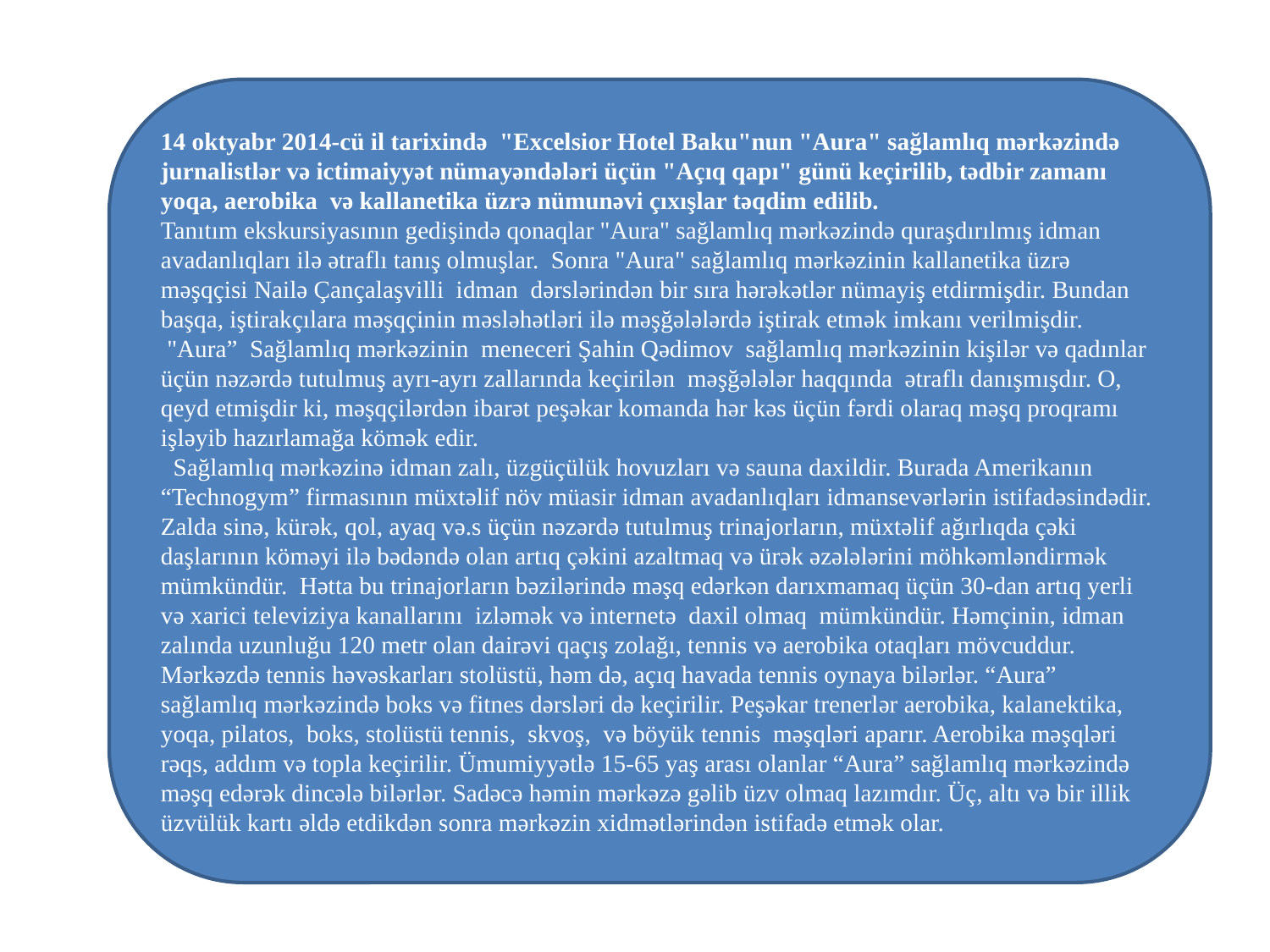

14 oktyabr 2014-cü il tarixində  "Excelsior Hotel Baku"nun "Aura" sağlamlıq mərkəzində jurnalistlər və ictimaiyyət nümayəndələri üçün "Açıq qapı" günü keçirilib, tədbir zamanı yoqa, aerobika  və kallanetika üzrə nümunəvi çıxışlar təqdim edilib.
Tanıtım ekskursiyasının gedişində qonaqlar "Aura" sağlamlıq mərkəzində quraşdırılmış idman avadanlıqları ilə ətraflı tanış olmuşlar.  Sonra "Aura" sağlamlıq mərkəzinin kallanetika üzrə məşqçisi Nailə Çançalaşvilli  idman  dərslərindən bir sıra hərəkətlər nümayiş etdirmişdir. Bundan başqa, iştirakçılara məşqçinin məsləhətləri ilə məşğələlərdə iştirak etmək imkanı verilmişdir.
 "Aura”  Sağlamlıq mərkəzinin  meneceri Şahin Qədimov  sağlamlıq mərkəzinin kişilər və qadınlar üçün nəzərdə tutulmuş ayrı-ayrı zallarında keçirilən  məşğələlər haqqında  ətraflı danışmışdır. O, qeyd etmişdir ki, məşqçilərdən ibarət peşəkar komanda hər kəs üçün fərdi olaraq məşq proqramı işləyib hazırlamağa kömək edir.
  Sağlamlıq mərkəzinə idman zalı, üzgüçülük hovuzları və sauna daxildir. Burada Amerikanın “Technogym” firmasının müxtəlif növ müasir idman avadanlıqları idmansevərlərin istifadəsindədir. Zalda sinə, kürək, qol, ayaq və.s üçün nəzərdə tutulmuş trinajorların, müxtəlif ağırlıqda çəki daşlarının köməyi ilə bədəndə olan artıq çəkini azaltmaq və ürək əzələlərini möhkəmləndirmək mümkündür.  Hətta bu trinajorların bəzilərində məşq edərkən darıxmamaq üçün 30-dan artıq yerli və xarici televiziya kanallarını  izləmək və internetə  daxil olmaq  mümkündür. Həmçinin, idman zalında uzunluğu 120 metr olan dairəvi qaçış zolağı, tennis və aerobika otaqları mövcuddur. Mərkəzdə tennis həvəskarları stolüstü, həm də, açıq havada tennis oynaya bilərlər. “Aura” sağlamlıq mərkəzində boks və fitnes dərsləri də keçirilir. Peşəkar trenerlər aerobika, kalanektika, yoqa, pilatos,  boks, stolüstü tennis,  skvoş,  və böyük tennis  məşqləri aparır. Aerobika məşqləri rəqs, addım və topla keçirilir. Ümumiyyətlə 15-65 yaş arası olanlar “Aura” sağlamlıq mərkəzində məşq edərək dincələ bilərlər. Sadəcə həmin mərkəzə gəlib üzv olmaq lazımdır. Üç, altı və bir illik üzvülük kartı əldə etdikdən sonra mərkəzin xidmətlərindən istifadə etmək olar.